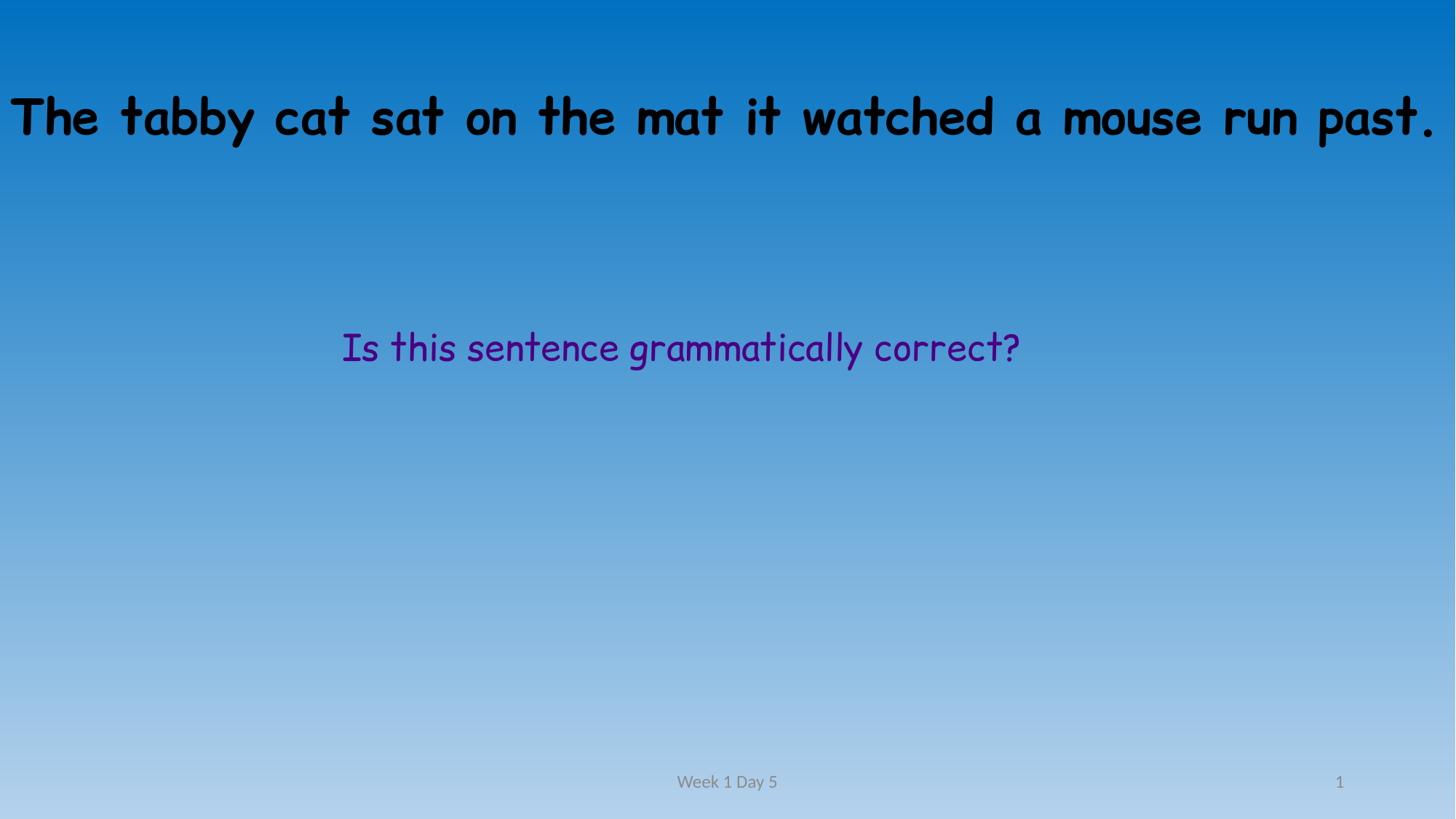

The tabby cat sat on the mat it watched a mouse run past.
Is this sentence grammatically correct?
Week 1 Day 5
1